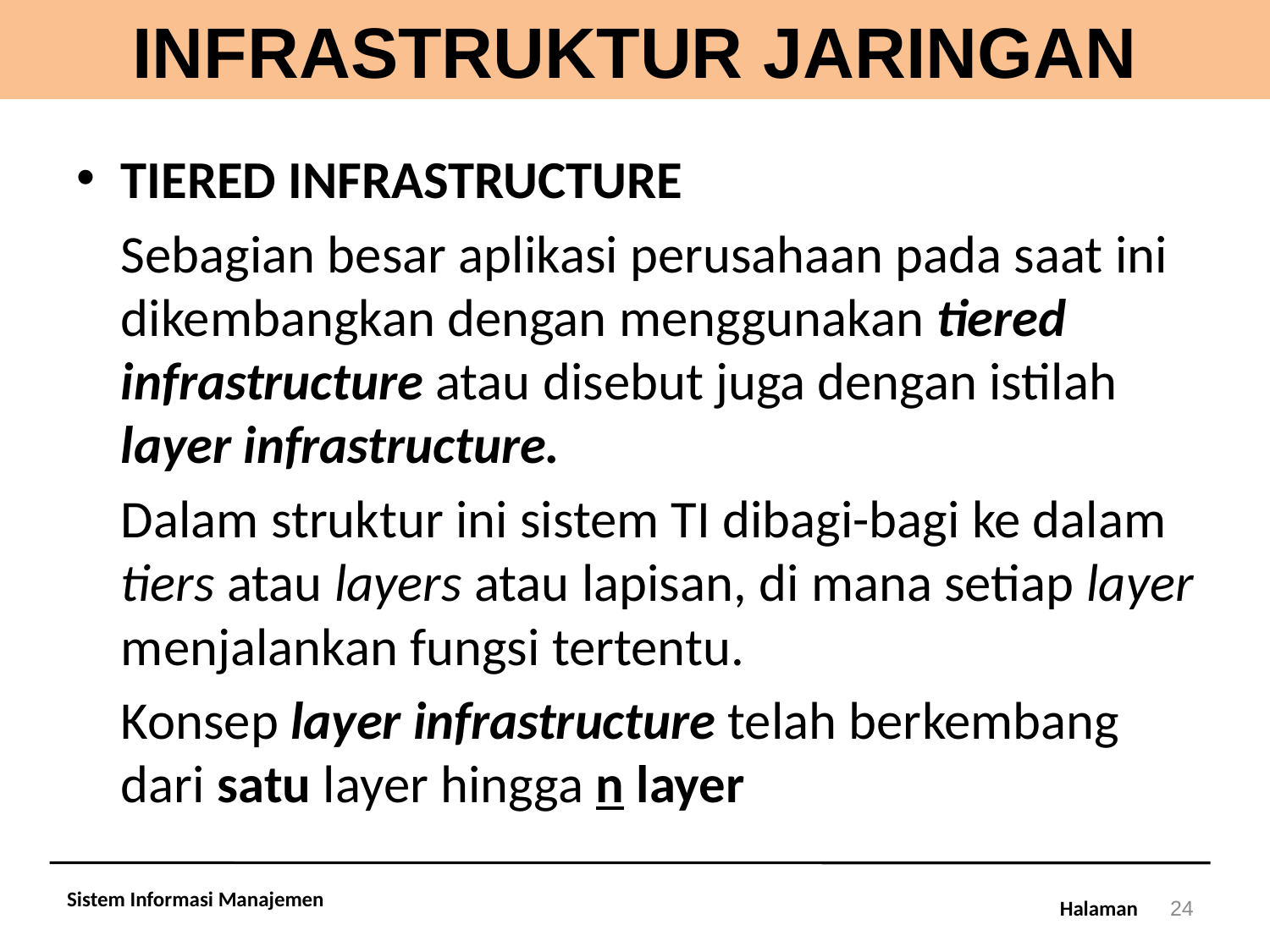

# INFRASTRUKTUR JARINGAN
TIERED INFRASTRUCTURE
	Sebagian besar aplikasi perusahaan pada saat ini dikembangkan dengan menggunakan tiered infrastructure atau disebut juga dengan istilah layer infrastructure.
	Dalam struktur ini sistem TI dibagi-bagi ke dalam tiers atau layers atau lapisan, di mana setiap layer menjalankan fungsi tertentu.
	Konsep layer infrastructure telah berkembang dari satu layer hingga n layer
Sistem Informasi Manajemen
24